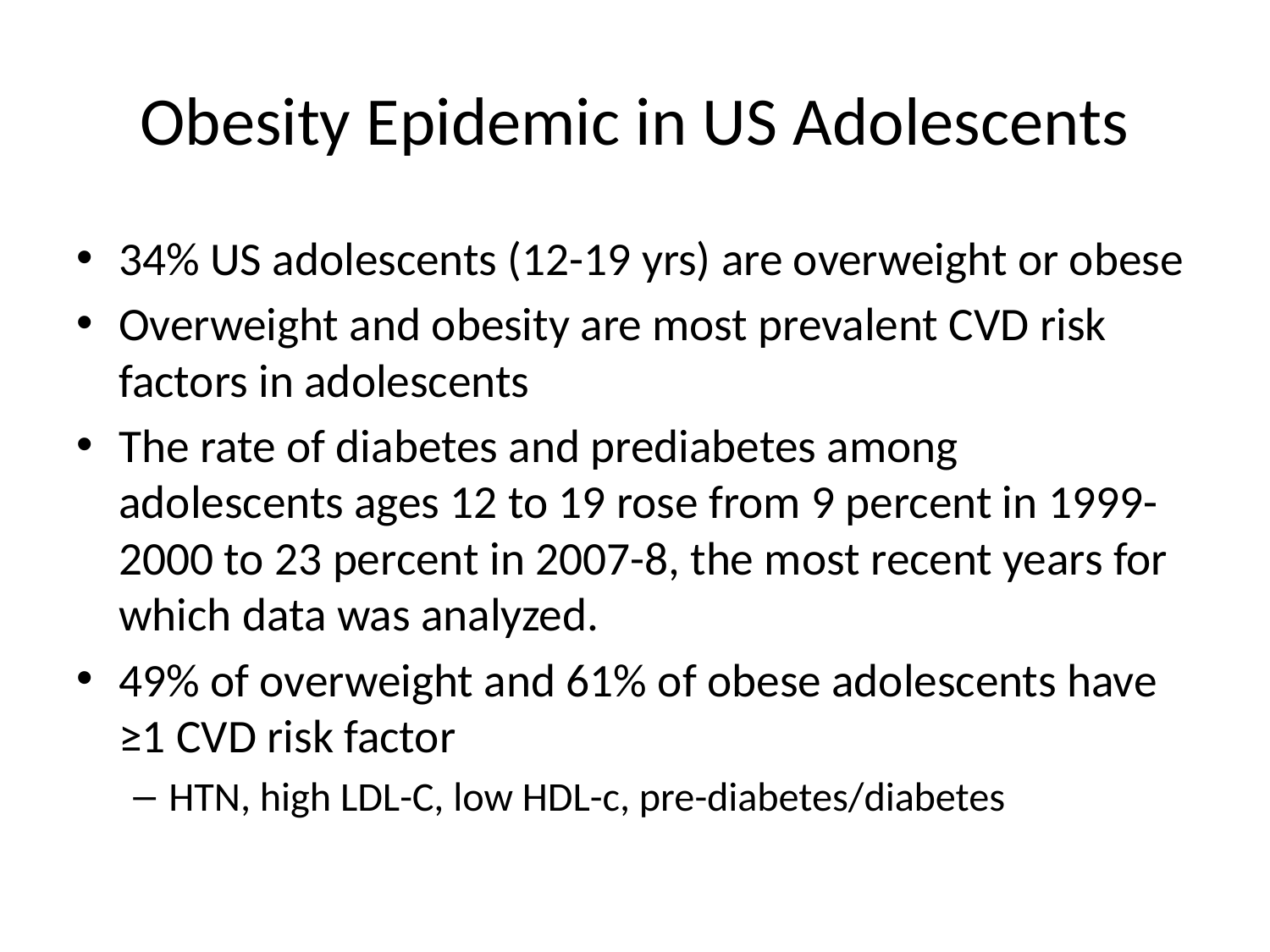

# Obesity Epidemic in US Adolescents
34% US adolescents (12-19 yrs) are overweight or obese
Overweight and obesity are most prevalent CVD risk factors in adolescents
The rate of diabetes and prediabetes among adolescents ages 12 to 19 rose from 9 percent in 1999-2000 to 23 percent in 2007-8, the most recent years for which data was analyzed.
49% of overweight and 61% of obese adolescents have ≥1 CVD risk factor
HTN, high LDL-C, low HDL-c, pre-diabetes/diabetes